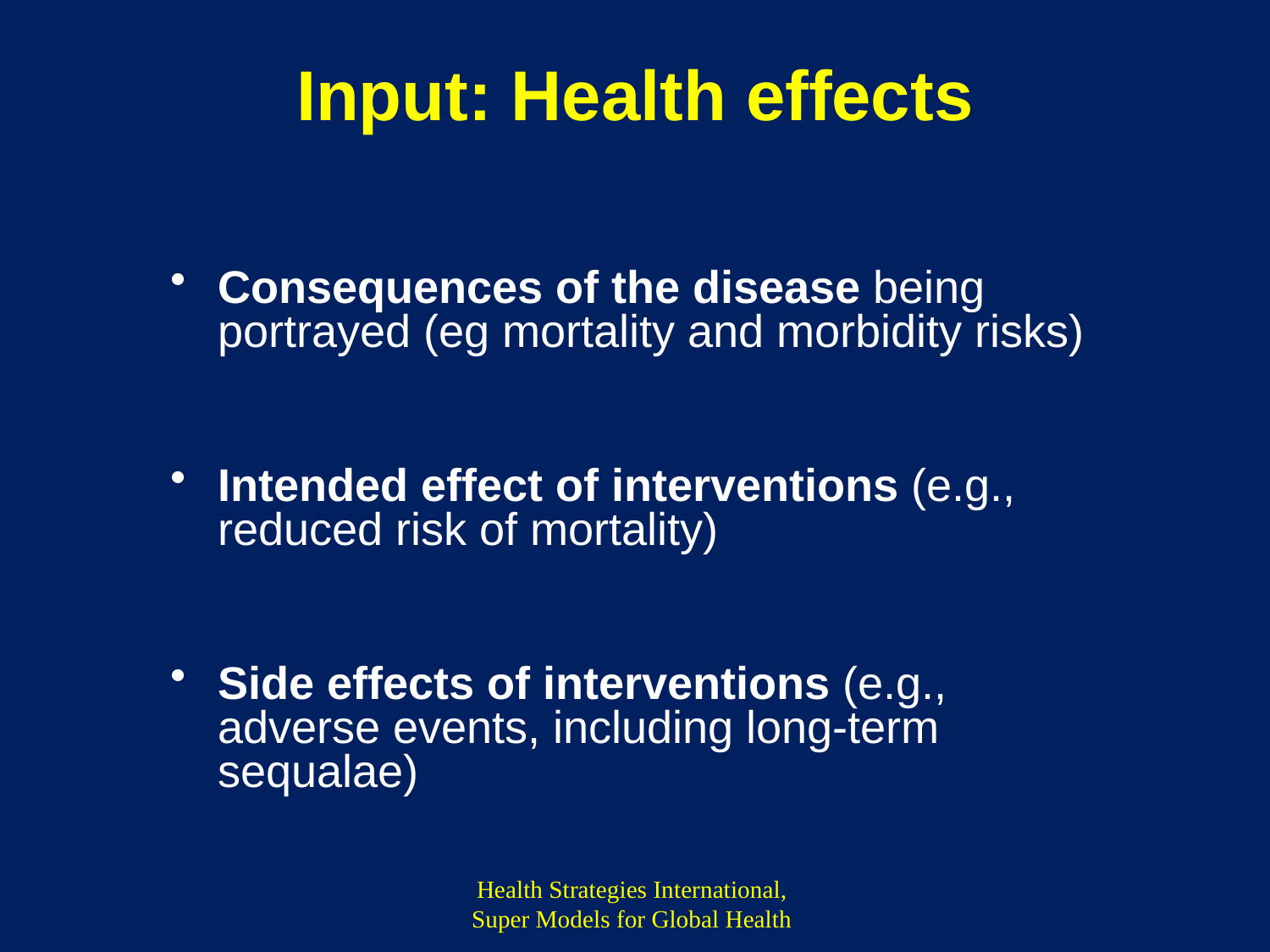

# Input: Health effects

Consequences of the disease being portrayed (eg mortality and morbidity risks)

Intended effect of interventions (e.g., reduced risk of mortality)

Side effects of interventions (e.g., adverse events, including long-term sequalae)
Health Strategies International,
Super Models for Global Health